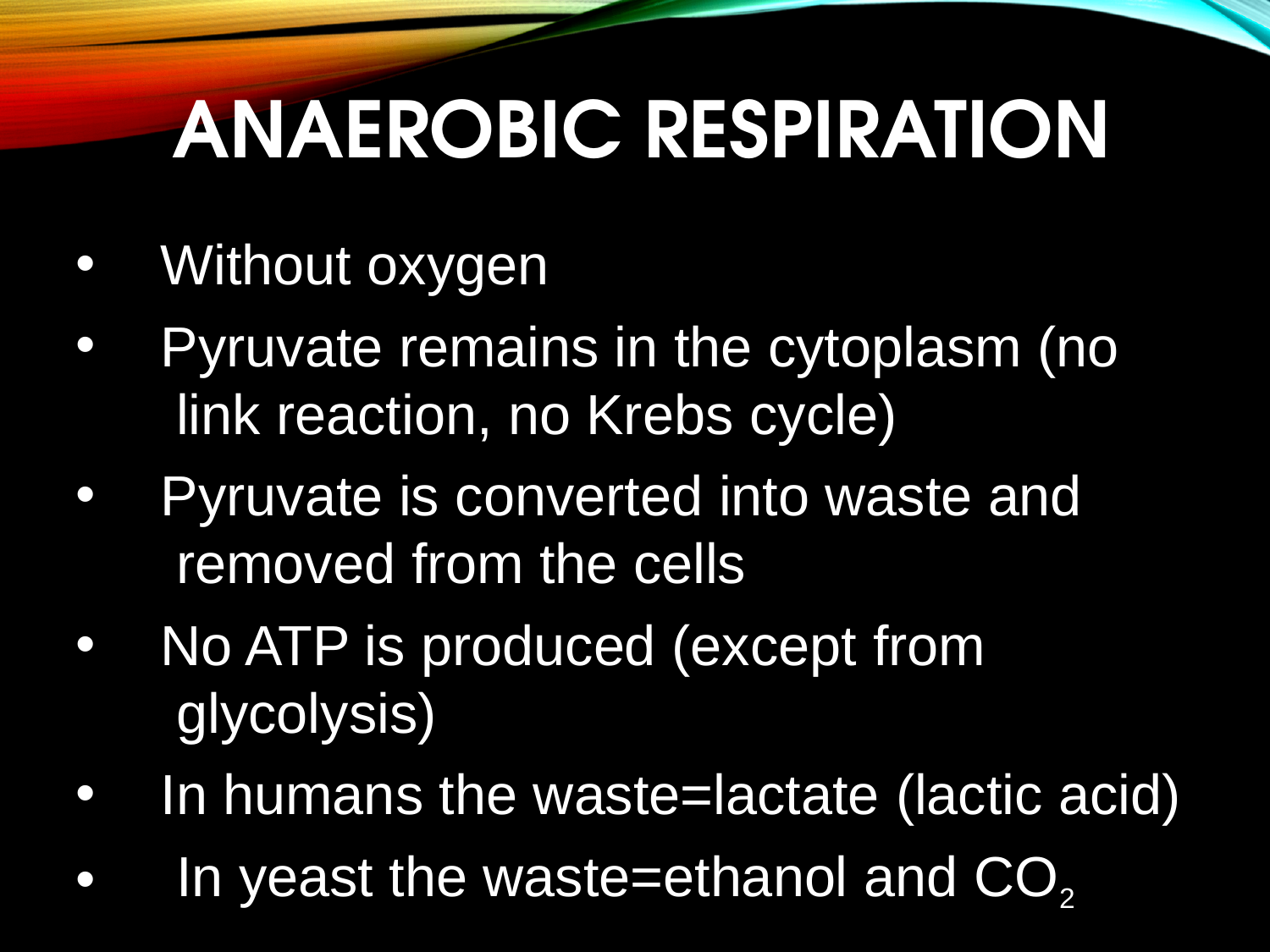

# Anaerobic respiration
•
•
Without oxygen
Pyruvate remains in the cytoplasm (no  link reaction, no Krebs cycle)
Pyruvate is converted into waste and  removed from the cells
No ATP is produced (except from  glycolysis)
In humans the waste=lactate (lactic acid)  In yeast the waste=ethanol and CO2
•
•
•
•